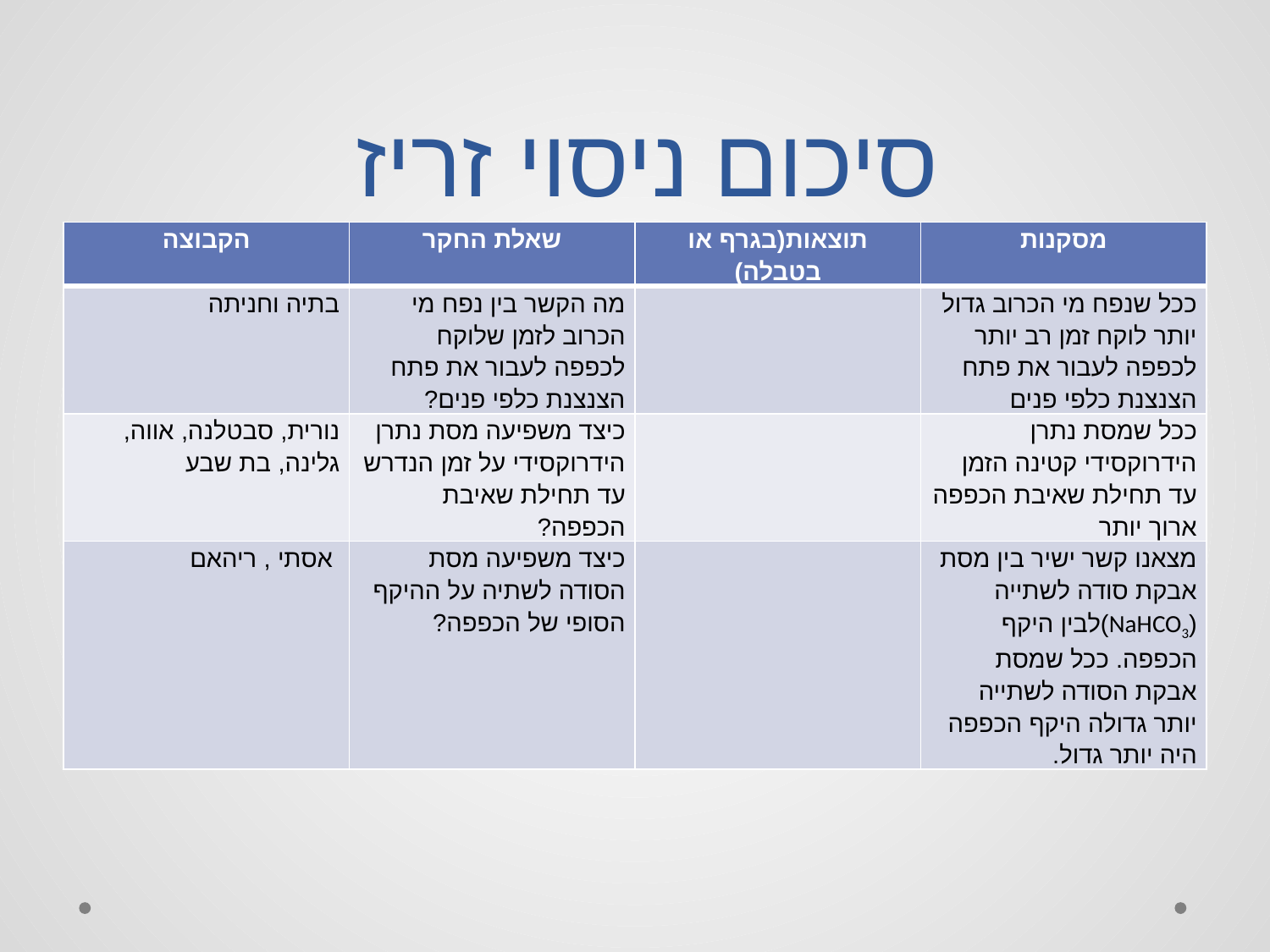

# סיכום ניסוי זריז
| הקבוצה | שאלת החקר | תוצאות(בגרף או בטבלה) | מסקנות |
| --- | --- | --- | --- |
| בתיה וחניתה | מה הקשר בין נפח מי הכרוב לזמן שלוקח לכפפה לעבור את פתח הצנצנת כלפי פנים? |  | ככל שנפח מי הכרוב גדול יותר לוקח זמן רב יותר לכפפה לעבור את פתח הצנצנת כלפי פנים |
| נורית, סבטלנה, אווה, גלינה, בת שבע | כיצד משפיעה מסת נתרן הידרוקסידי על זמן הנדרש עד תחילת שאיבת הכפפה? |  | ככל שמסת נתרן הידרוקסידי קטינה הזמן עד תחילת שאיבת הכפפה ארוך יותר |
| אסתי , ריהאם | כיצד משפיעה מסת הסודה לשתיה על ההיקף הסופי של הכפפה? |  | מצאנו קשר ישיר בין מסת אבקת סודה לשתייה (NaHCO3)לבין היקף הכפפה. ככל שמסת אבקת הסודה לשתייה יותר גדולה היקף הכפפה היה יותר גדול. |